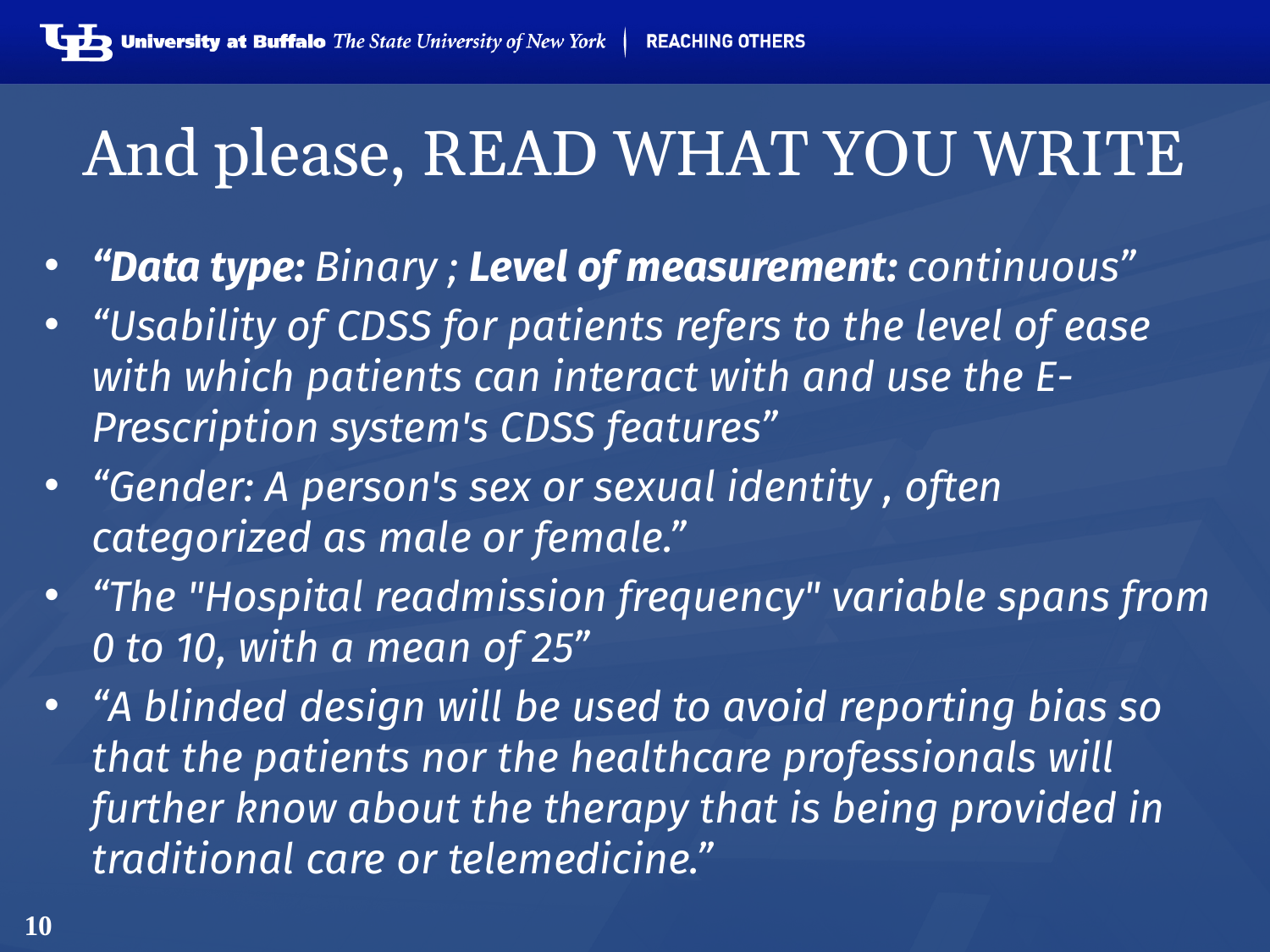

# And please, READ WHAT YOU WRITE
“Data type: Binary ; Level of measurement: continuous”
“Usability of CDSS for patients refers to the level of ease with which patients can interact with and use the E-Prescription system's CDSS features”
“Gender: A person's sex or sexual identity , often categorized as male or female.”
“The "Hospital readmission frequency" variable spans from 0 to 10, with a mean of 25”
“A blinded design will be used to avoid reporting bias so that the patients nor the healthcare professionals will further know about the therapy that is being provided in traditional care or telemedicine.”